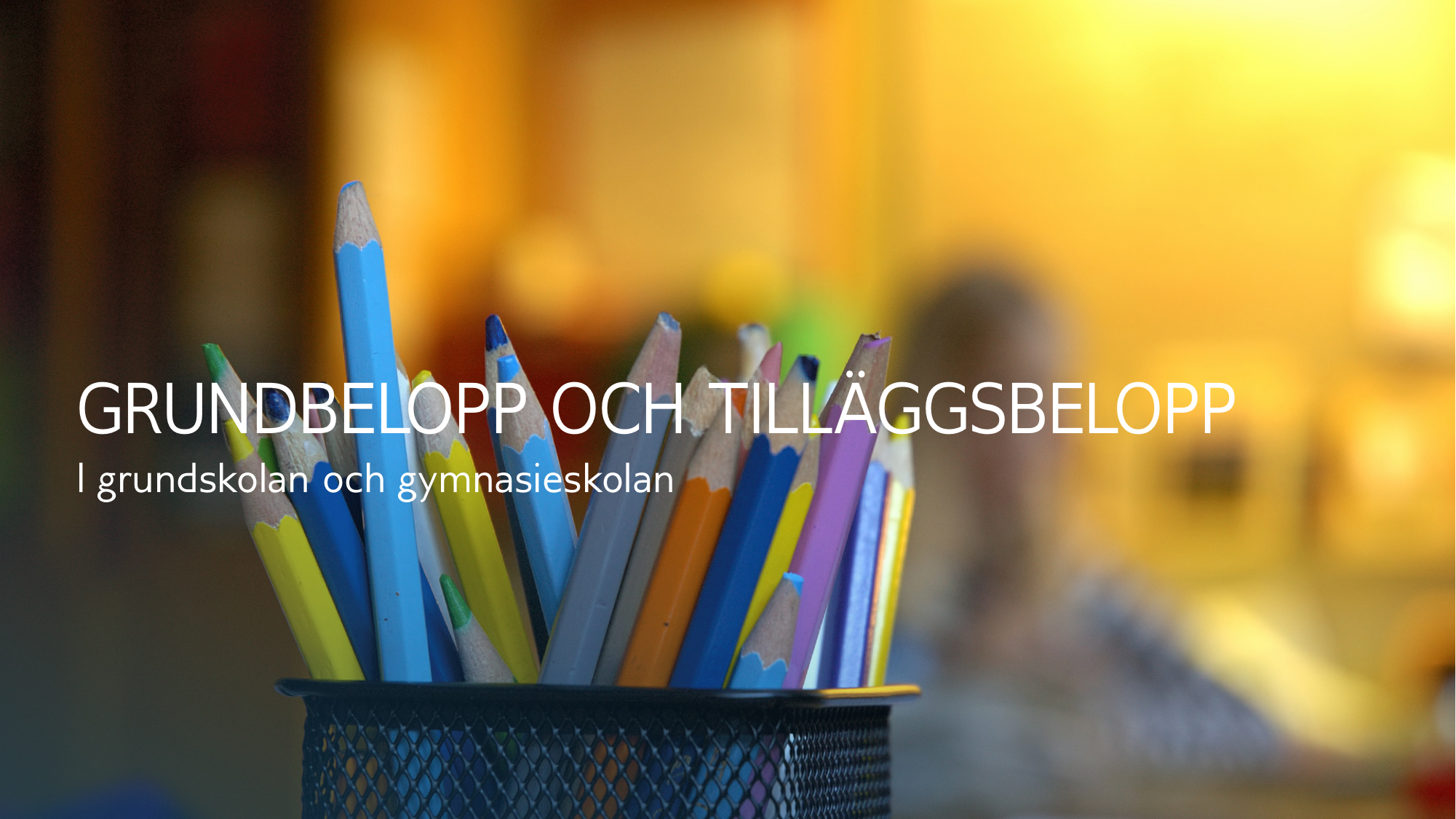

# Grundbelopp och tilläggsbelopp
I grundskolan och gymnasieskolan